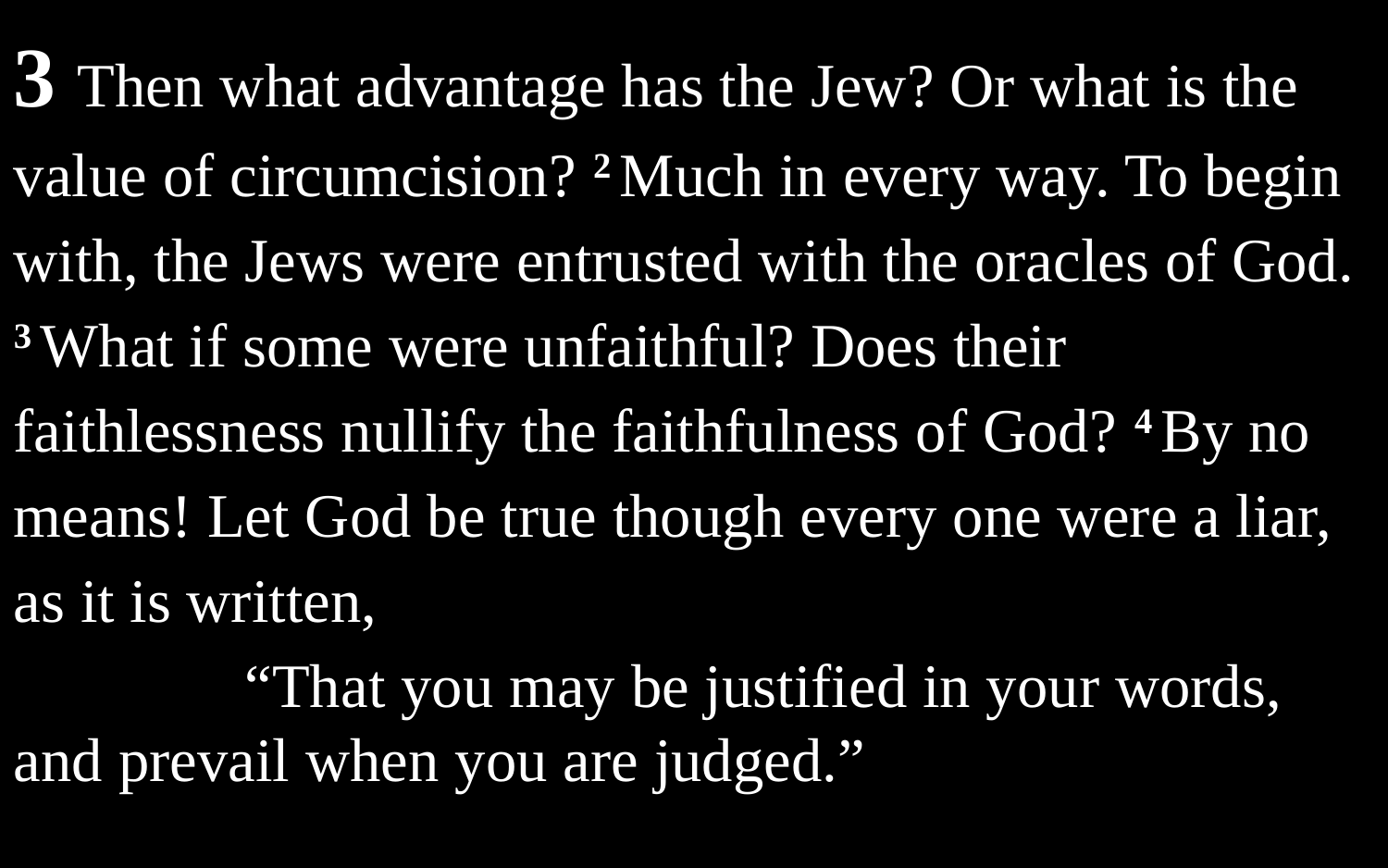

3 Then what advantage has the Jew? Or what is the value of circumcision? 2 Much in every way. To begin with, the Jews were entrusted with the oracles of God. 3 What if some were unfaithful? Does their faithlessness nullify the faithfulness of God? 4 By no means! Let God be true though every one were a liar, as it is written,
		“That you may be justified in your words,
and prevail when you are judged.”